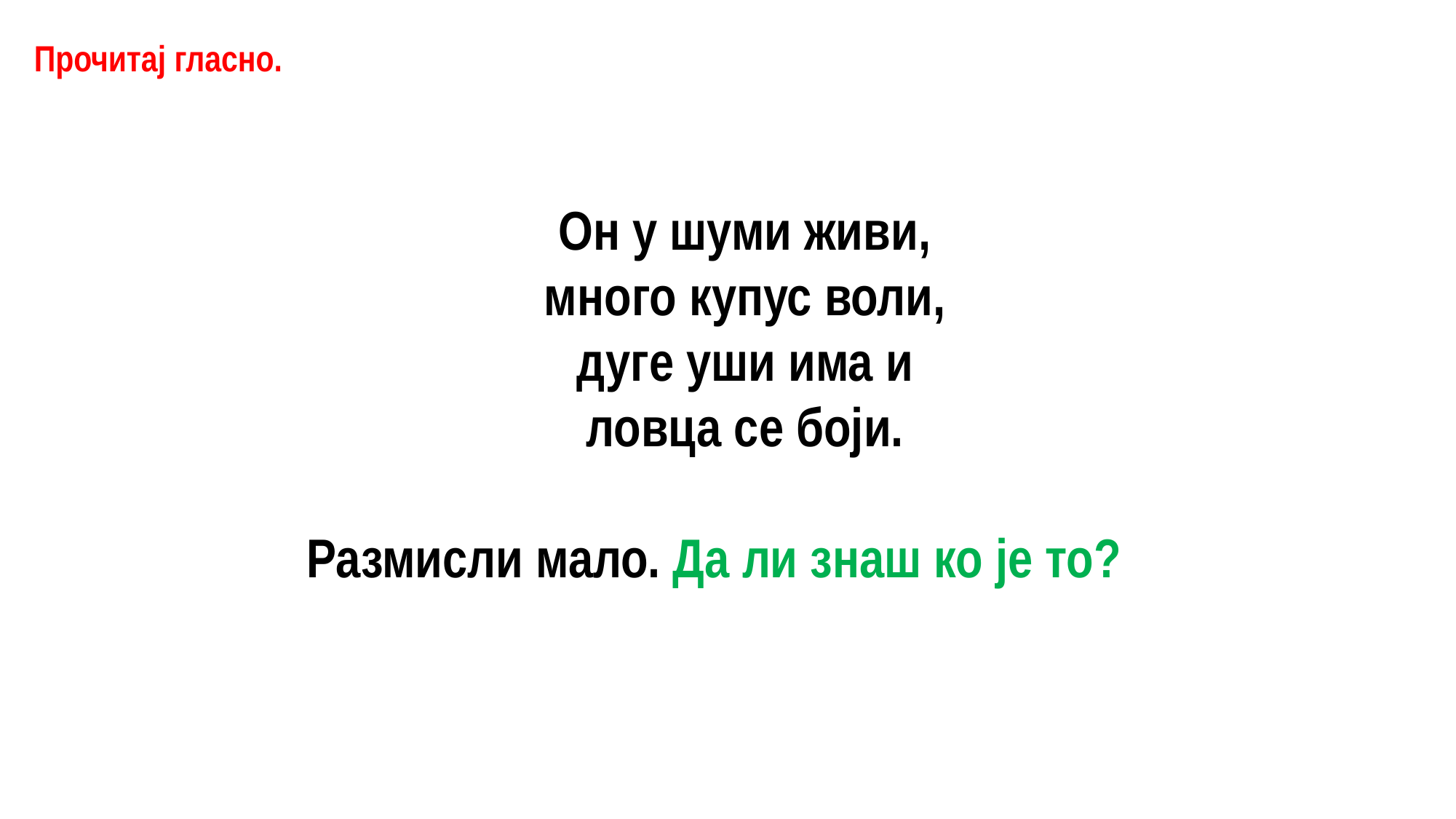

Прочитај гласно.

Он у шуми живи,
много купус воли,
дуге уши има и
ловца се боји.

Размисли мало. Да ли знаш ко је то?